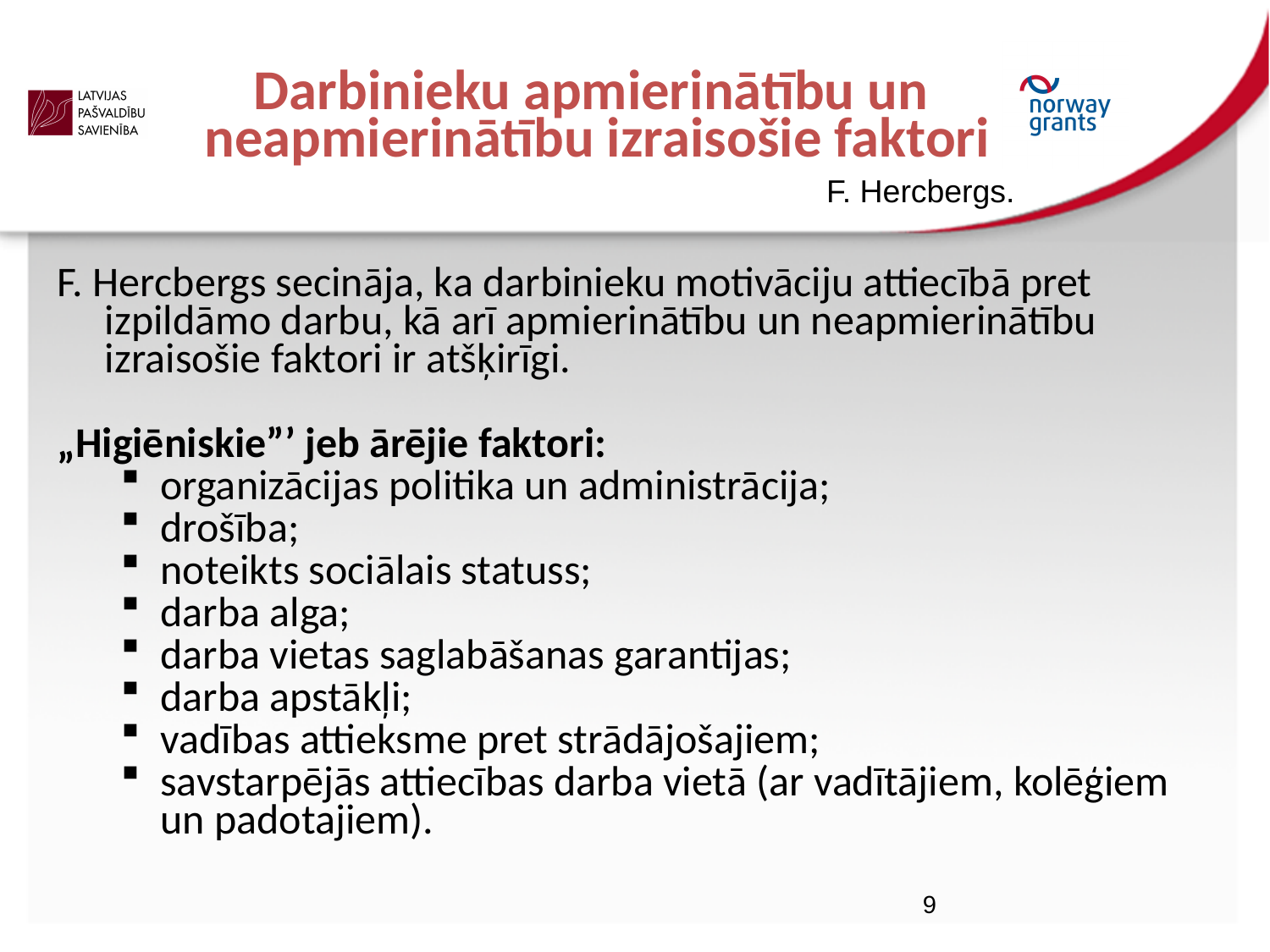

# Darbinieku apmierinātību un  neapmierinātību izraisošie faktori
F. Hercbergs.
F. Hercbergs secināja, ka darbinieku motivāciju attiecībā pret izpildāmo darbu, kā arī apmierinātību un neapmierinātību izraisošie faktori ir atšķirīgi.

„Higiēniskie”’ jeb ārējie faktori:
organizācijas politika un administrācija;
drošība;
noteikts sociālais statuss;
darba alga;
darba vietas saglabāšanas garantijas;
darba apstākļi;
vadības attieksme pret strādājošajiem;
savstarpējās attiecības darba vietā (ar vadītājiem, kolēģiem un padotajiem).
9